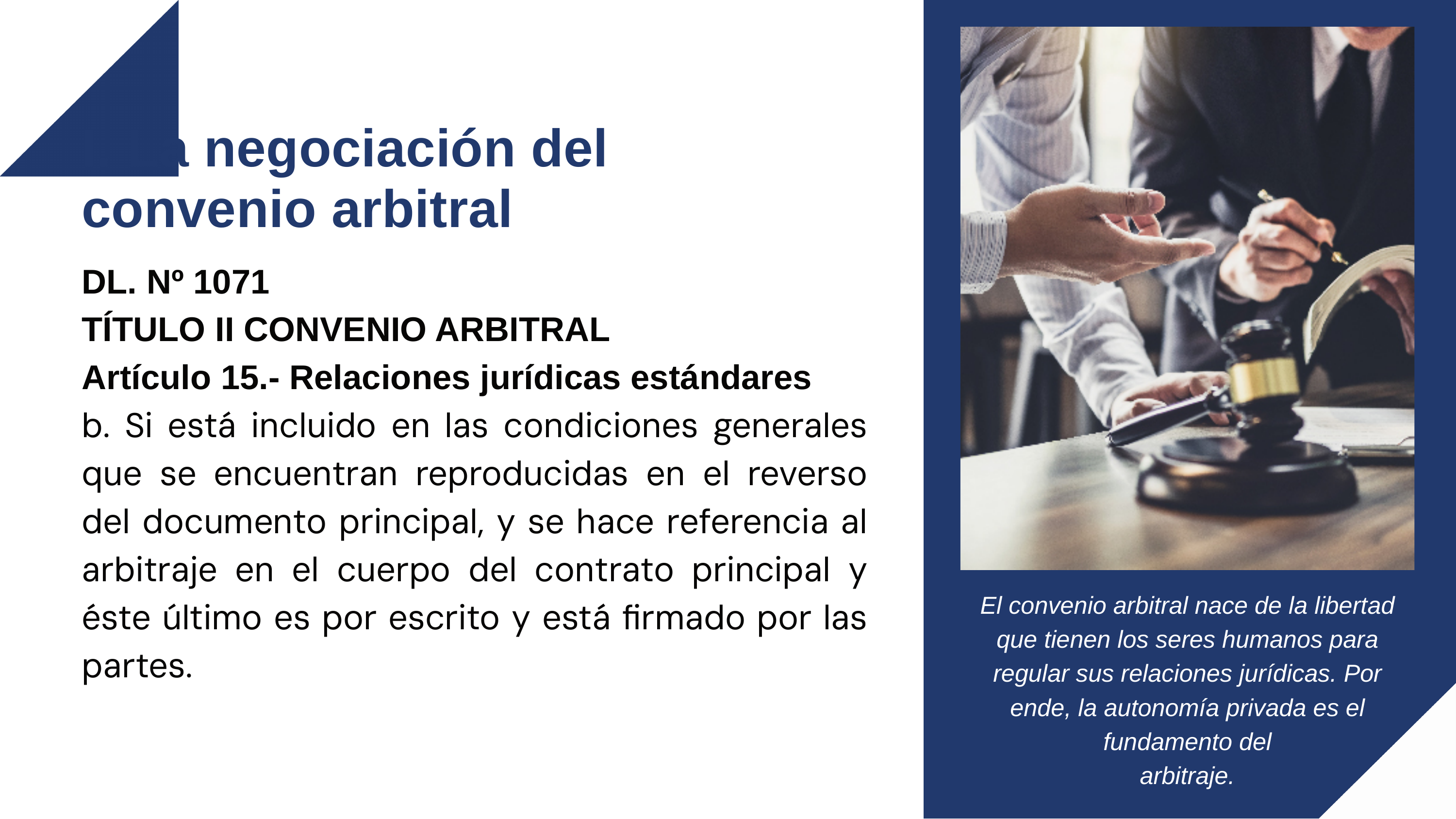

I. La negociación del convenio arbitral
DL. Nº 1071
TÍTULO II CONVENIO ARBITRAL
Artículo 15.- Relaciones jurídicas estándares
b. Si está incluido en las condiciones generales que se encuentran reproducidas en el reverso del documento principal, y se hace referencia al arbitraje en el cuerpo del contrato principal y éste último es por escrito y está firmado por las partes.

El convenio arbitral nace de la libertad que tienen los seres humanos para regular sus relaciones jurídicas. Por ende, la autonomía privada es el fundamento del
arbitraje.